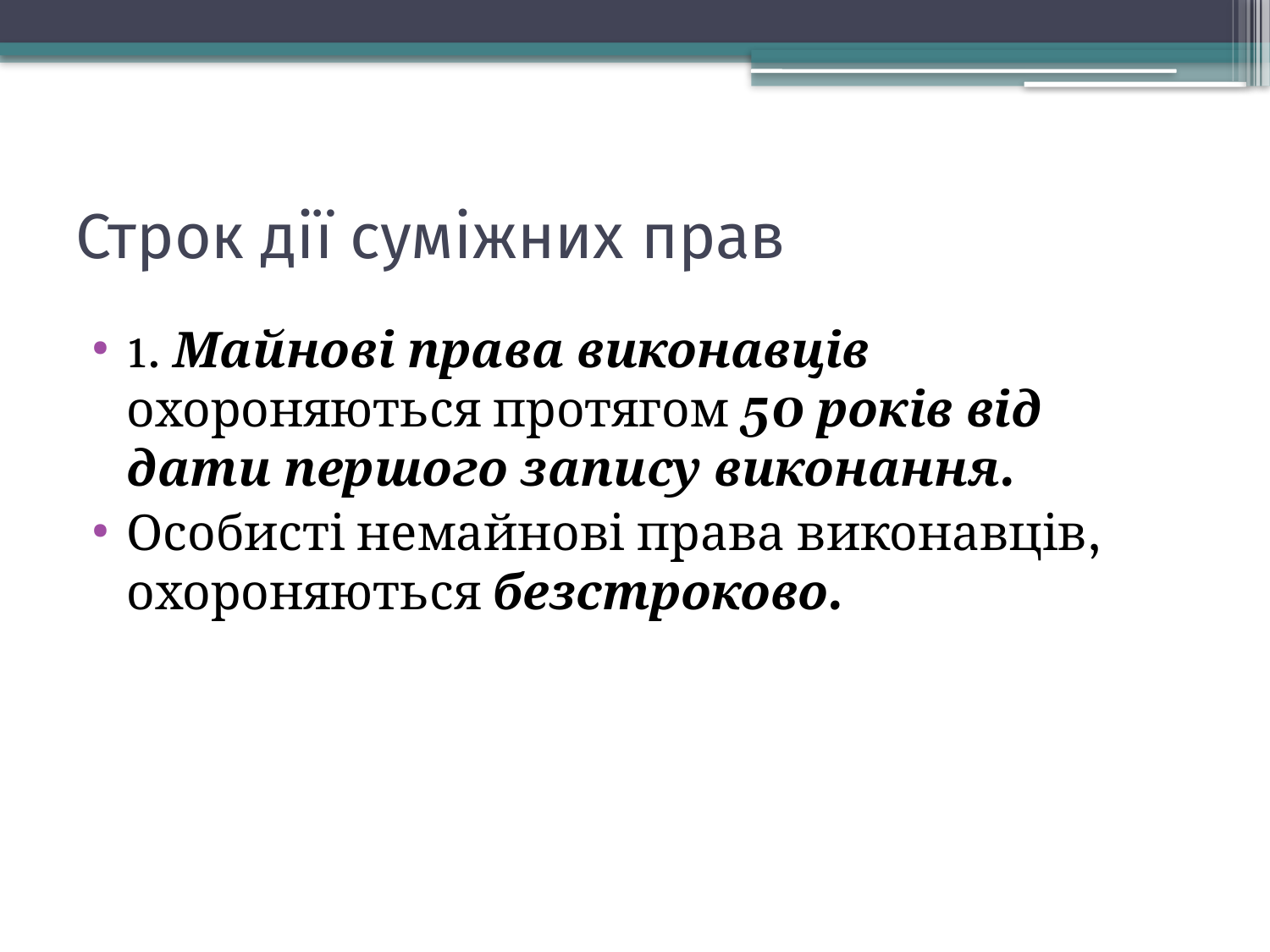

# Строк дії суміжних прав
1. Майнові права виконавців охороняються протягом 50 років від дати першого запису виконання.
Особисті немайнові права виконавців, охороняються безстроково.